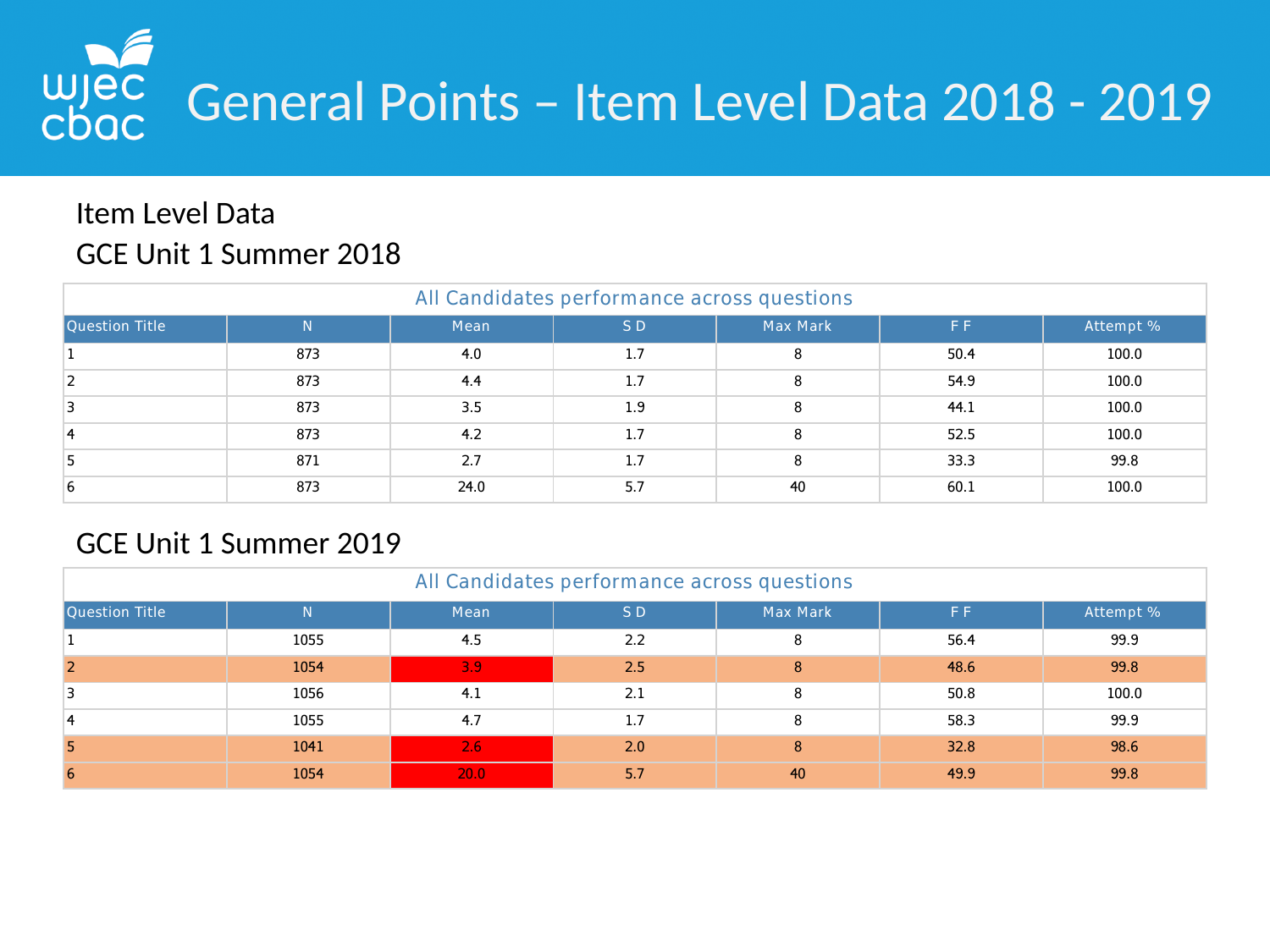

General Points – Item Level Data 2018 - 2019
Item Level Data
GCE Unit 1 Summer 2018
| All Candidates performance across questions |  |  |  |  |  |  |
| --- | --- | --- | --- | --- | --- | --- |
| Question Title | N | Mean | S D | Max Mark | F F | Attempt % |
| 1 | 873 | 4.0 | 1.7 | 8 | 50.4 | 100.0 |
| 2 | 873 | 4.4 | 1.7 | 8 | 54.9 | 100.0 |
| 3 | 873 | 3.5 | 1.9 | 8 | 44.1 | 100.0 |
| 4 | 873 | 4.2 | 1.7 | 8 | 52.5 | 100.0 |
| 5 | 871 | 2.7 | 1.7 | 8 | 33.3 | 99.8 |
| 6 | 873 | 24.0 | 5.7 | 40 | 60.1 | 100.0 |
GCE Unit 1 Summer 2019
| All Candidates performance across questions |  |  |  |  |  |  |
| --- | --- | --- | --- | --- | --- | --- |
| Question Title | N | Mean | S D | Max Mark | F F | Attempt % |
| 1 | 1055 | 4.5 | 2.2 | 8 | 56.4 | 99.9 |
| 2 | 1054 | 3.9 | 2.5 | 8 | 48.6 | 99.8 |
| 3 | 1056 | 4.1 | 2.1 | 8 | 50.8 | 100.0 |
| 4 | 1055 | 4.7 | 1.7 | 8 | 58.3 | 99.9 |
| 5 | 1041 | 2.6 | 2.0 | 8 | 32.8 | 98.6 |
| 6 | 1054 | 20.0 | 5.7 | 40 | 49.9 | 99.8 |